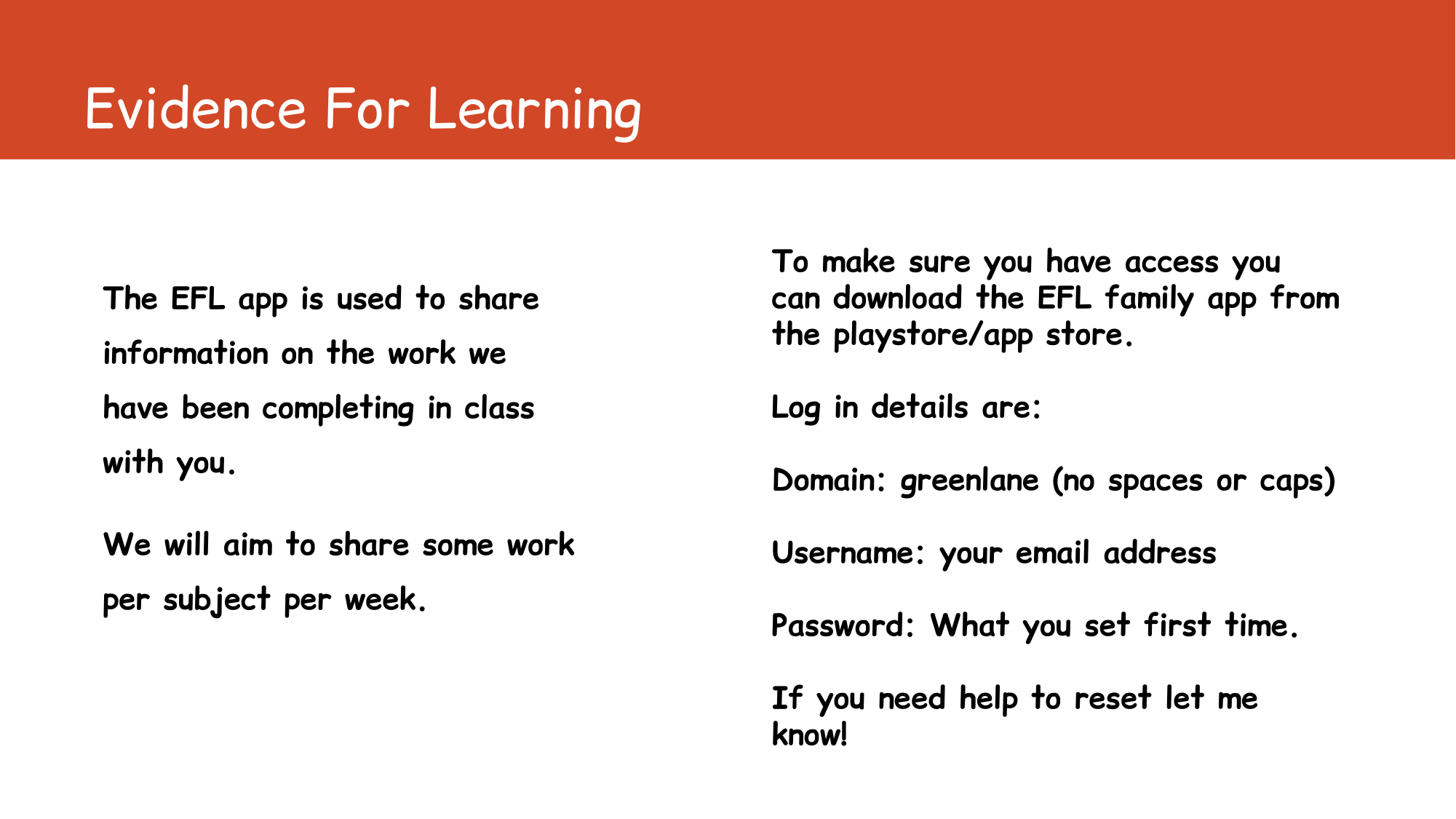

# Evidence For Learning
To make sure you have access you can download the EFL family app from the playstore/app store.

Log in details are:

Domain: greenlane (no spaces or caps)

Username: your email address

Password: What you set first time.

If you need help to reset let me know!
The EFL app is used to share information on the work we have been completing in class with you.
We will aim to share some work per subject per week.